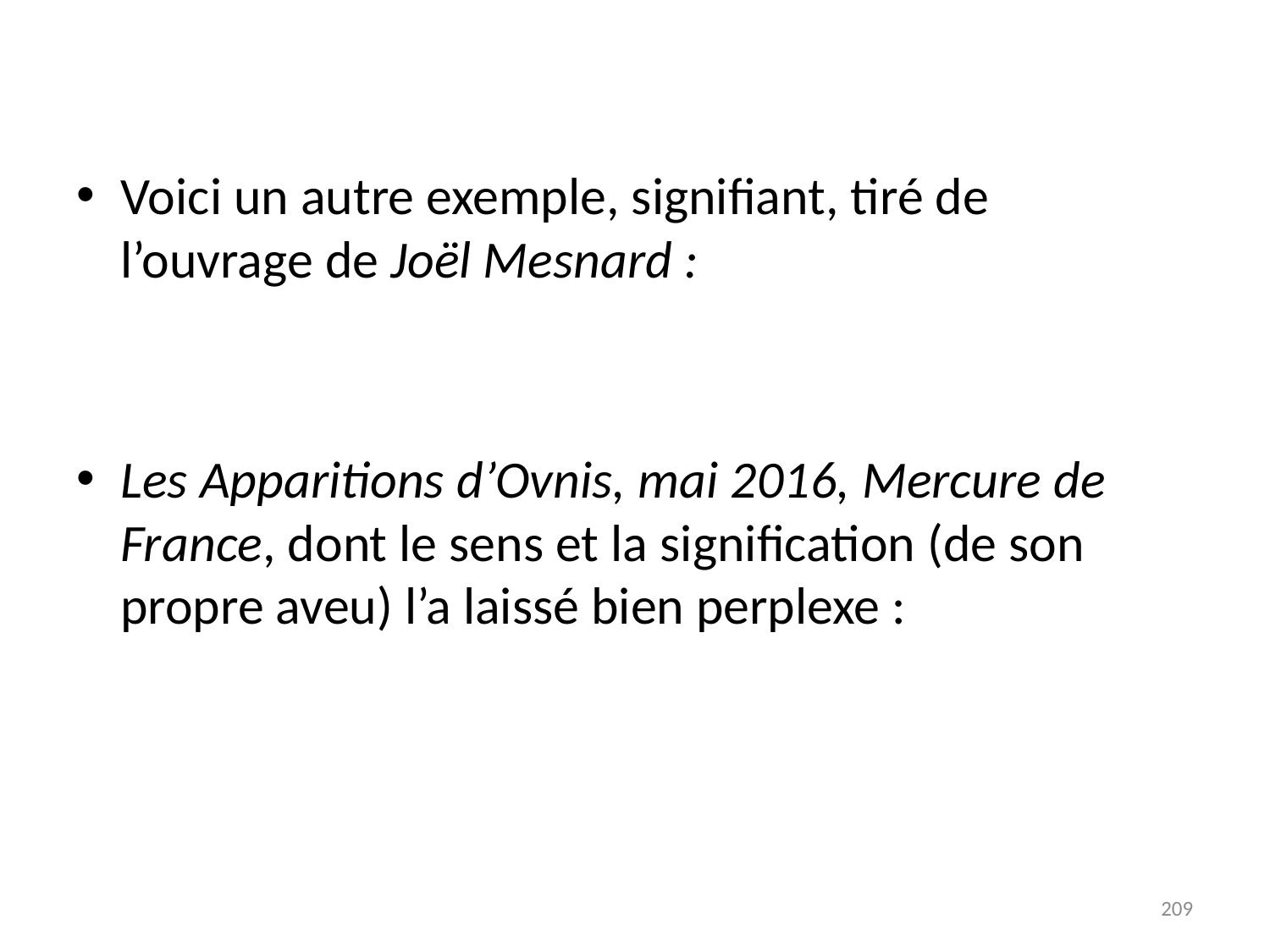

# Voici un autre exemple, signifiant, tiré de l’ouvrage de Joël Mesnard :

Les Apparitions d’Ovnis, mai 2016, Mercure de France, dont le sens et la signification (de son propre aveu) l’a laissé bien perplexe :

209